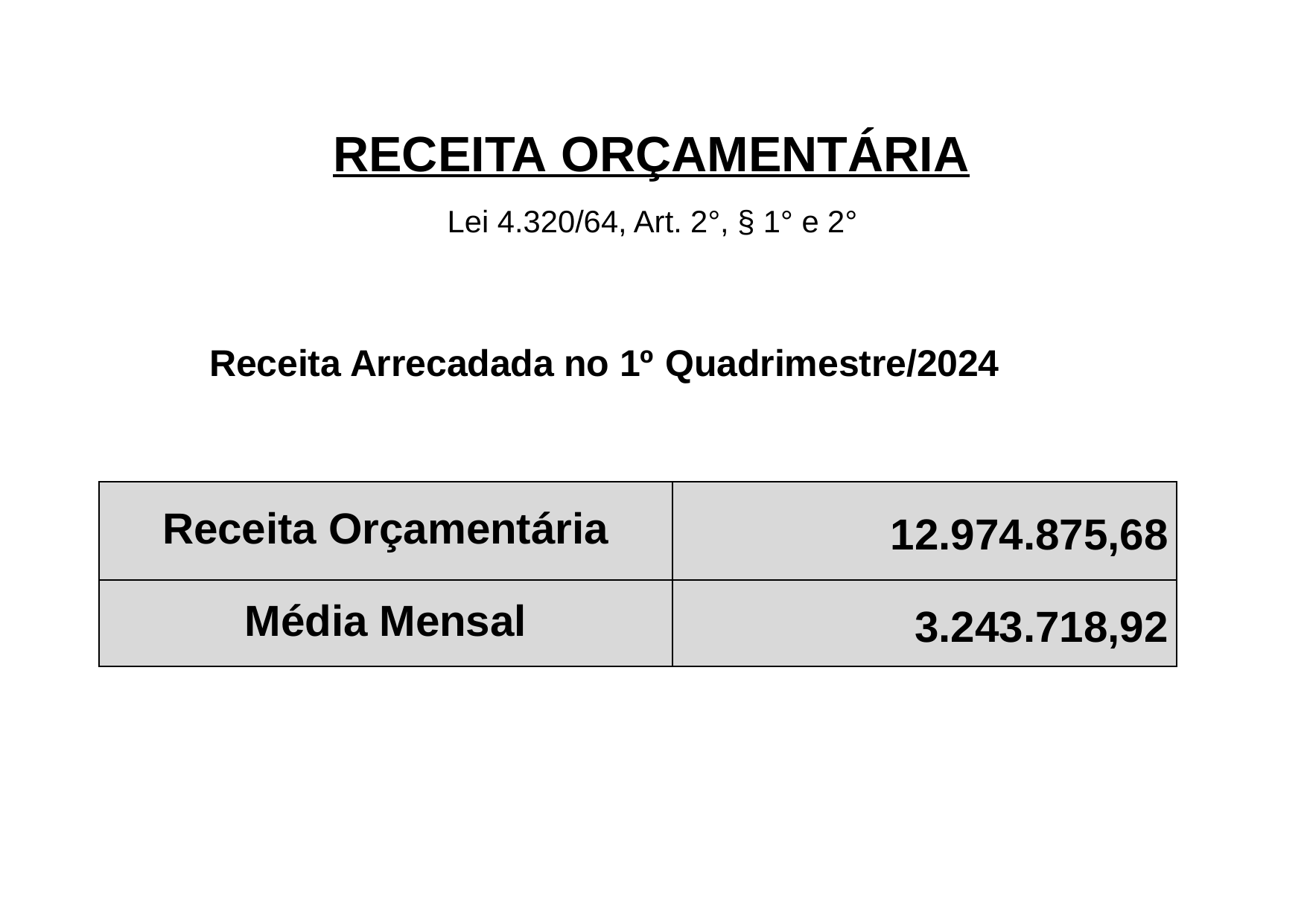

# RECEITA ORÇAMENTÁRIA
Lei 4.320/64, Art. 2°, § 1° e 2°
Receita Arrecadada no 1º Quadrimestre/2024
| Receita Orçamentária | 12.974.875,68 |
| --- | --- |
| Média Mensal | 3.243.718,92 |